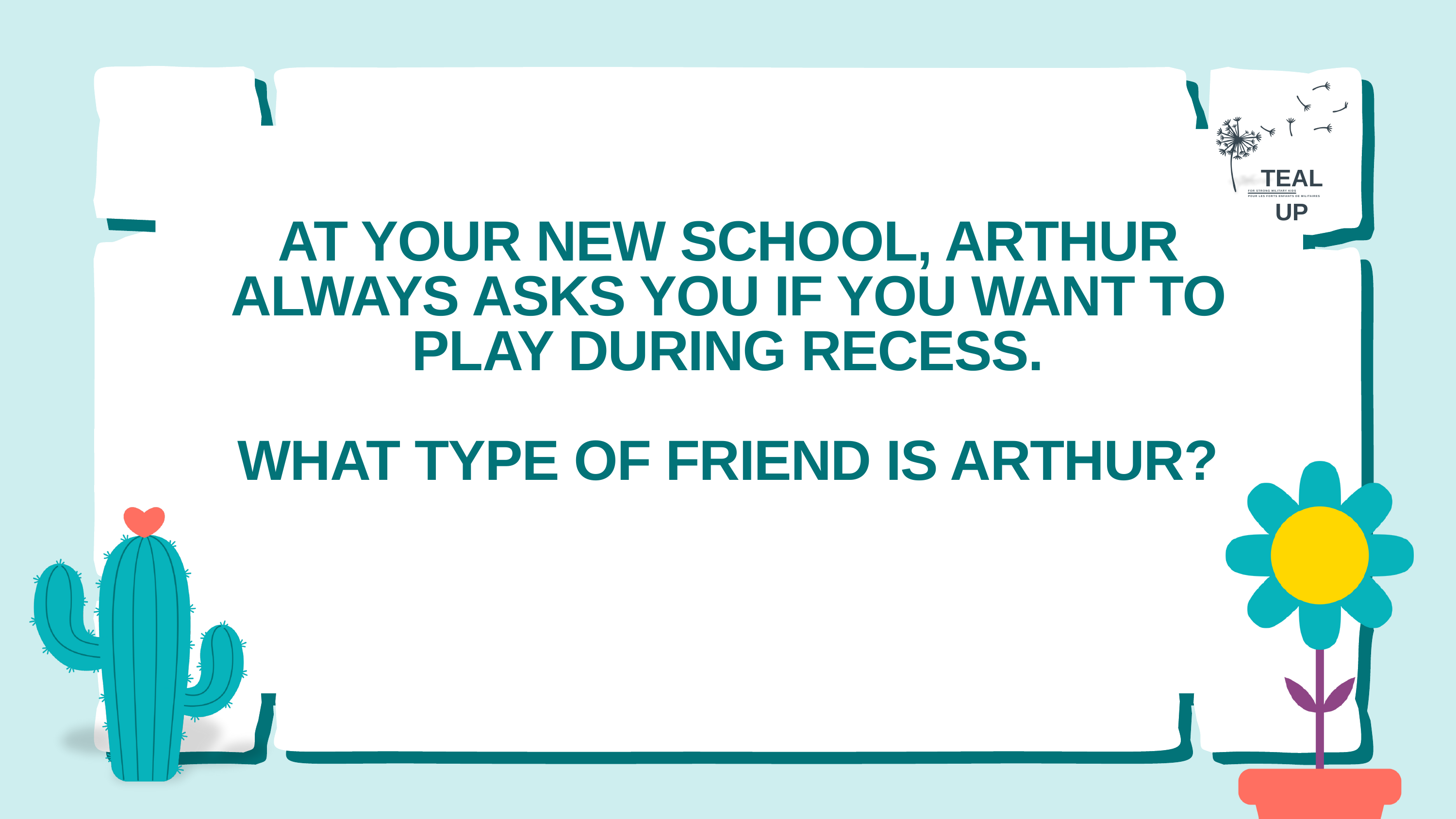

TEAL UP
FOR STRONG MILITARY KIDS

POUR LES FORTS ENFANTS DE MILITAIRES

AT YOUR NEW SCHOOL, ARTHUR ALWAYS ASKS YOU IF YOU WANT TO PLAY DURING RECESS.

WHAT TYPE OF FRIEND IS ARTHUR?